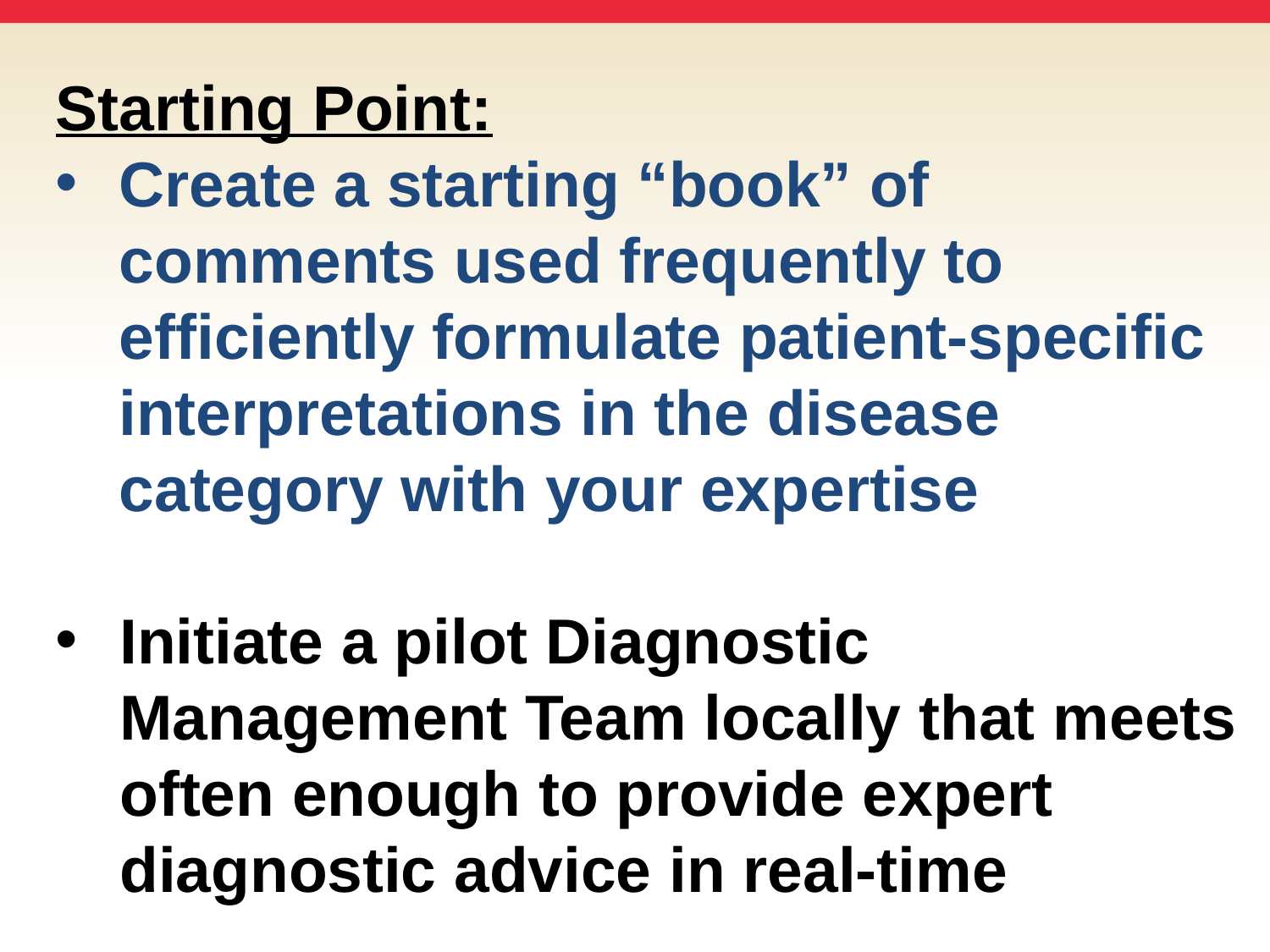

Starting Point:
Create a starting “book” of comments used frequently to efficiently formulate patient-specific interpretations in the disease category with your expertise

Initiate a pilot Diagnostic Management Team locally that meets often enough to provide expert diagnostic advice in real-time